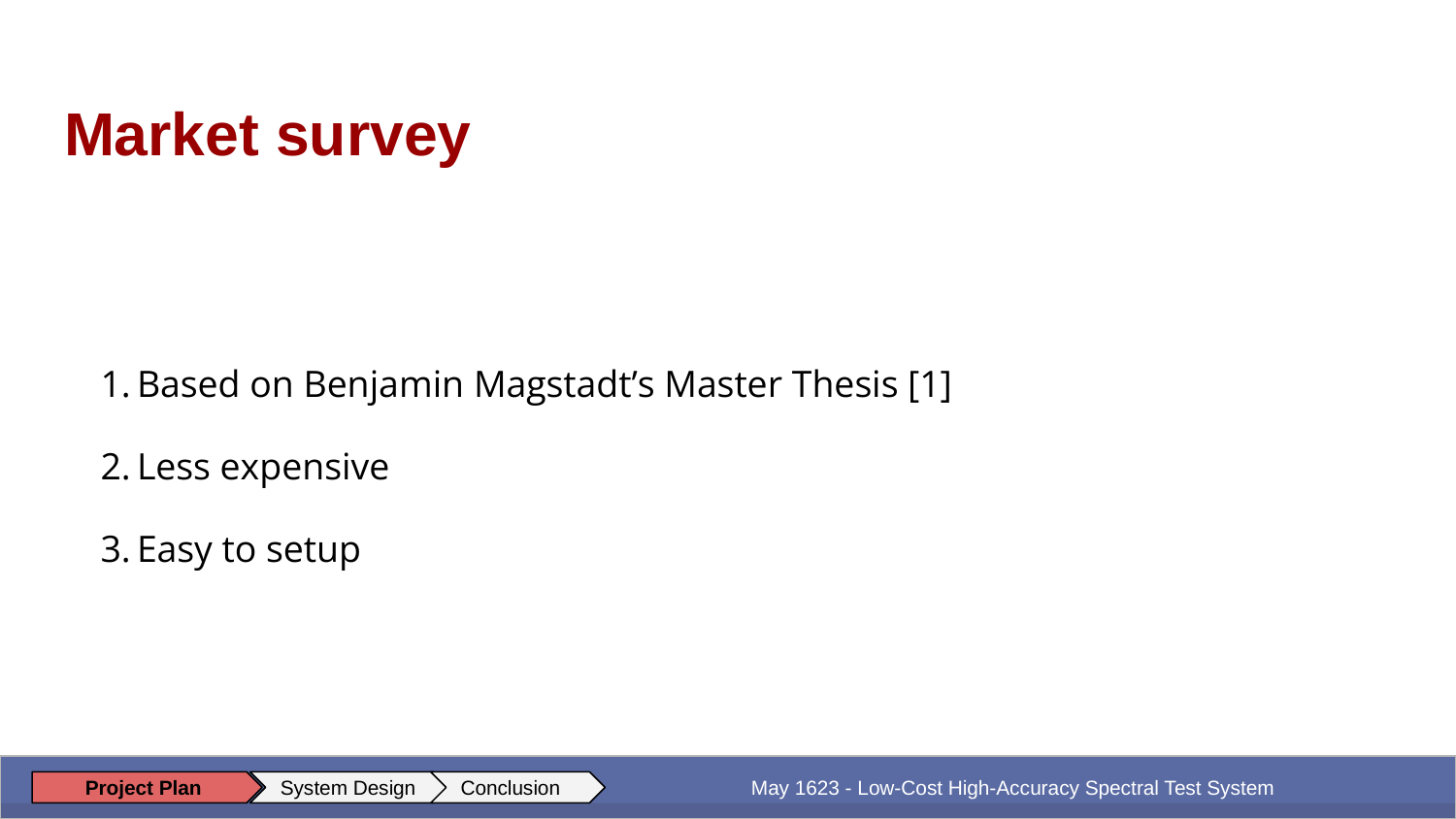

# Market survey
Based on Benjamin Magstadt’s Master Thesis [1]
Less expensive
Easy to setup
                                                                                                       May 1623 - Low-Cost High-Accuracy Spectral Test System
Project Plan
System Design
Conclusion